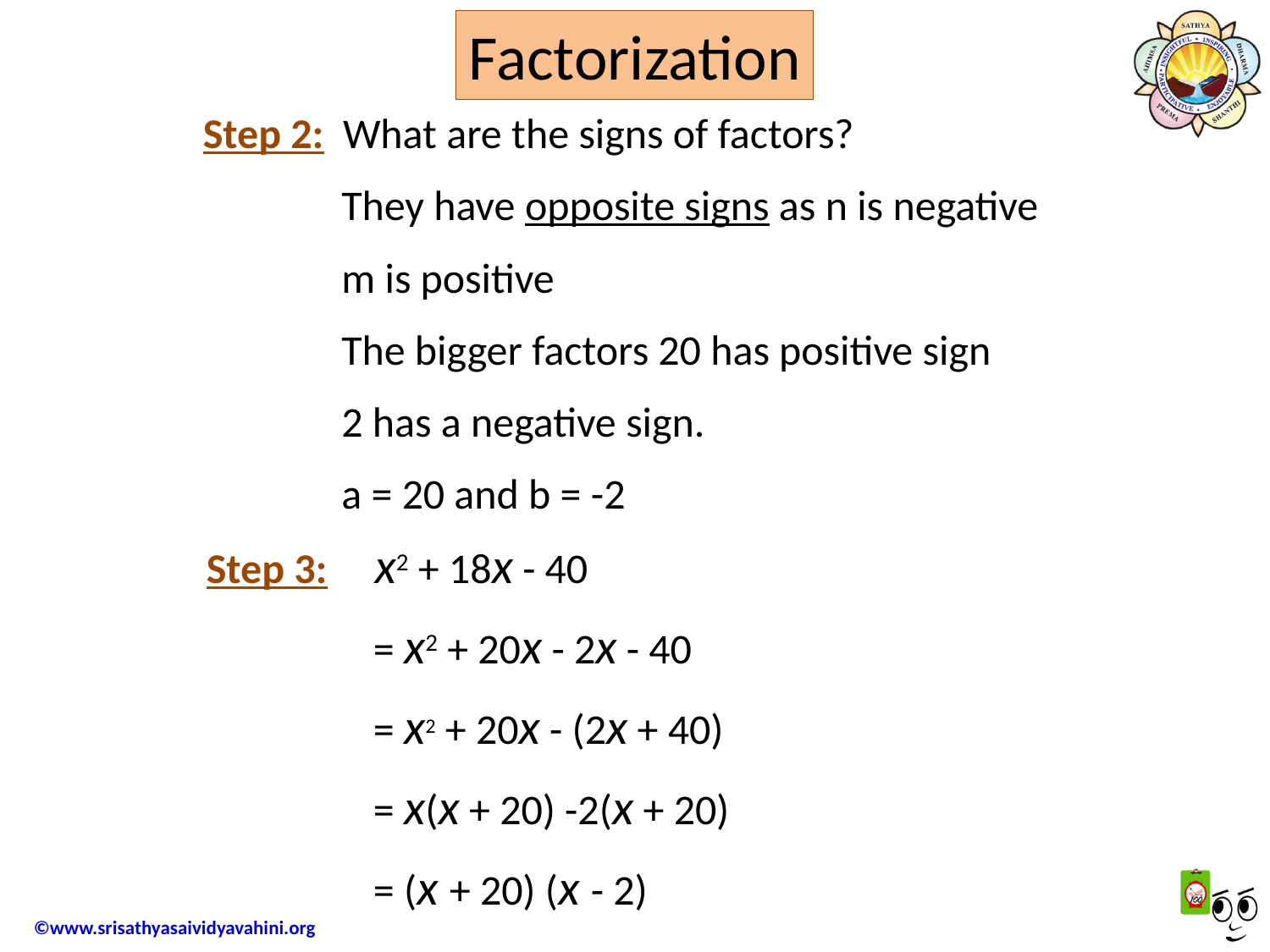

Factorization
Step 2:  What are the signs of factors?
  They have opposite signs as n is negative
  m is positive
  The bigger factors 20 has positive sign
  2 has a negative sign.
  a = 20 and b = -2
Step 3:     x2 + 18x - 40
= x2 + 20x - 2x - 40
= x2 + 20x - (2x + 40)
= x(x + 20) -2(x + 20)
= (x + 20) (x - 2)